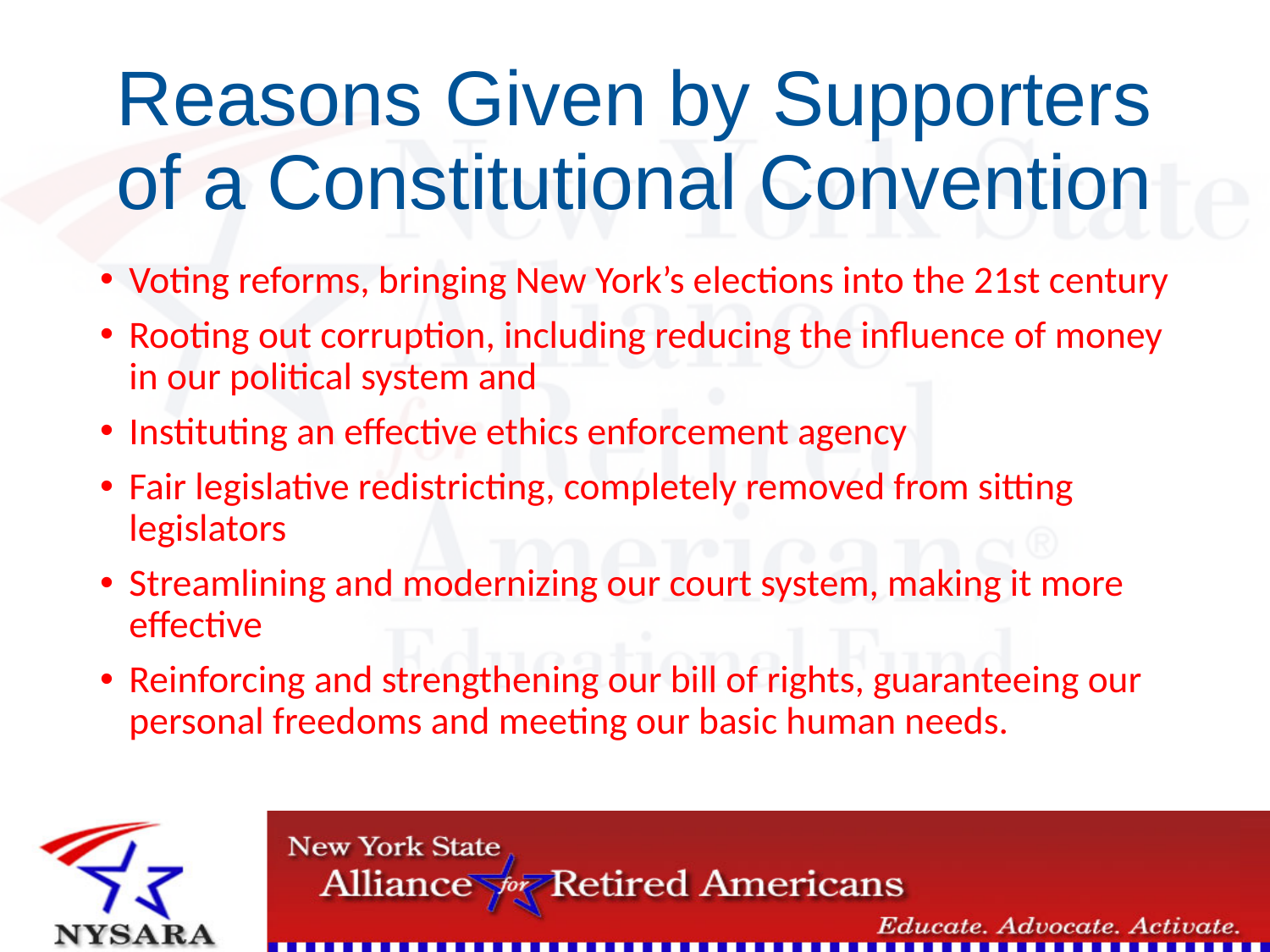

# Reasons Given by Supporters of a Constitutional Convention
Voting reforms, bringing New York’s elections into the 21st century
Rooting out corruption, including reducing the influence of money in our political system and
Instituting an effective ethics enforcement agency
Fair legislative redistricting, completely removed from sitting legislators
Streamlining and modernizing our court system, making it more effective
Reinforcing and strengthening our bill of rights, guaranteeing our personal freedoms and meeting our basic human needs.